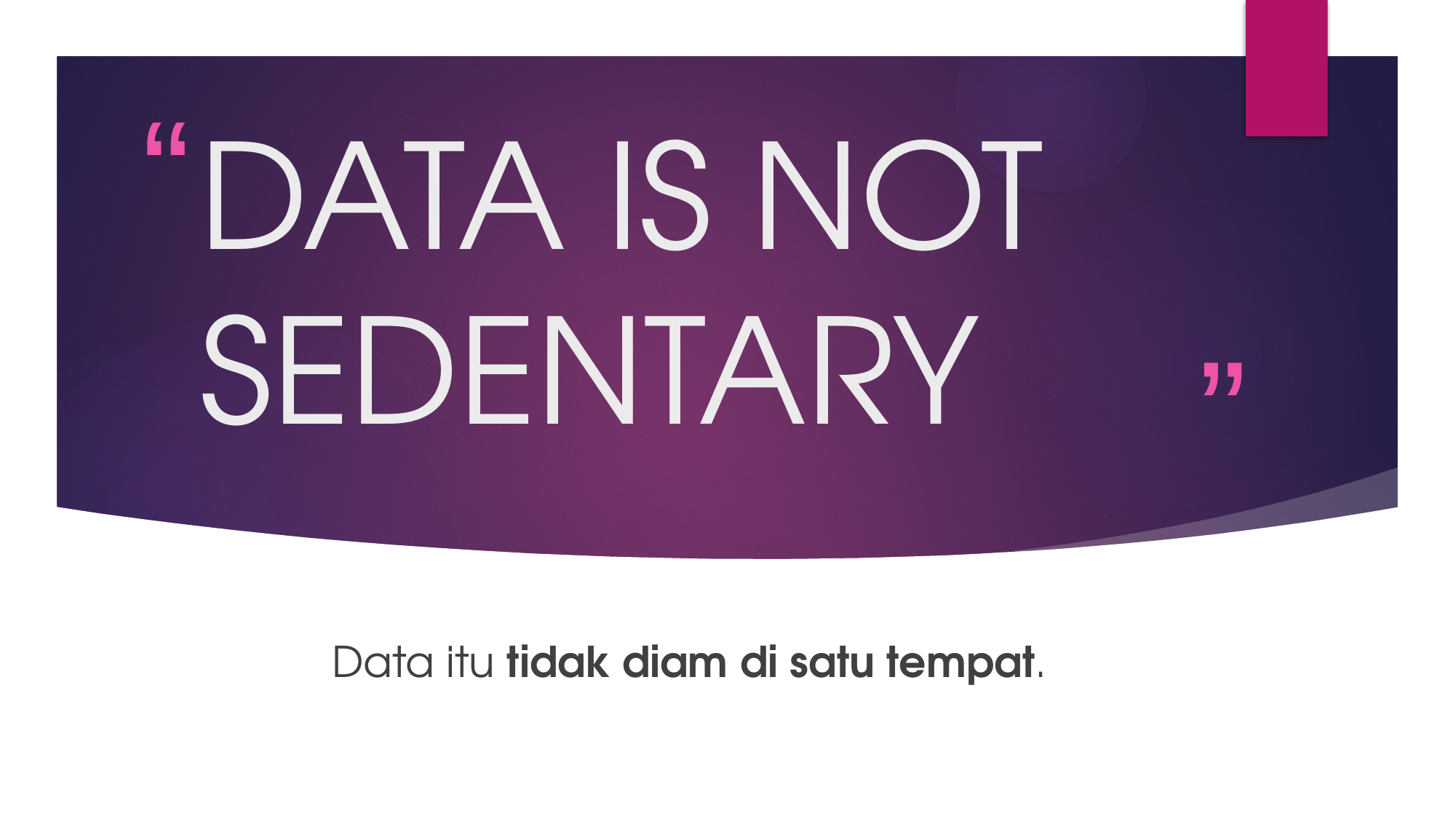

# DATA IS NOT SEDENTARY

Data itu tidak diam di satu tempat.